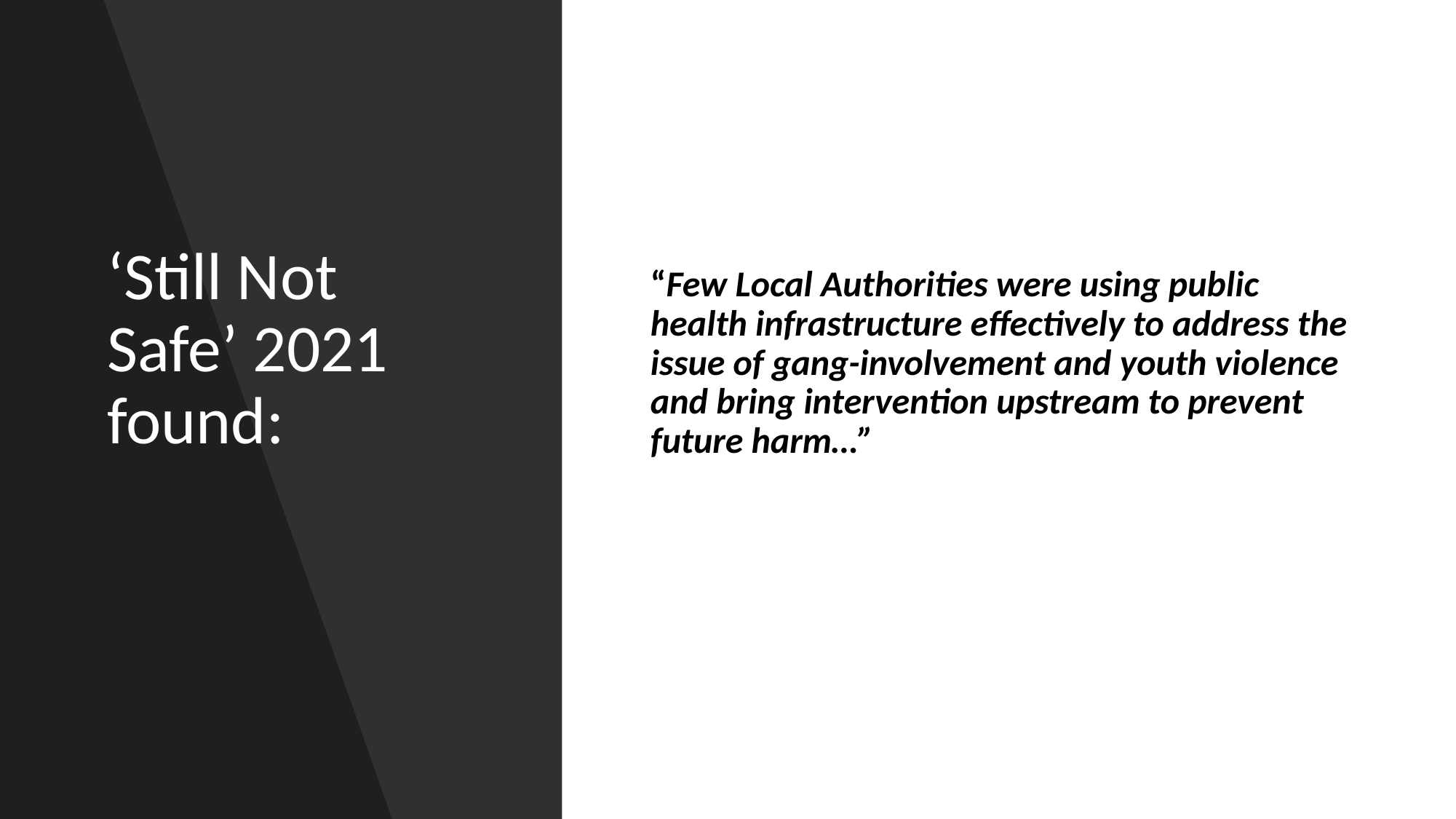

# ‘Still Not Safe’ 2021 found:
“Few Local Authorities were using public health infrastructure effectively to address the issue of gang-involvement and youth violence and bring intervention upstream to prevent future harm…”